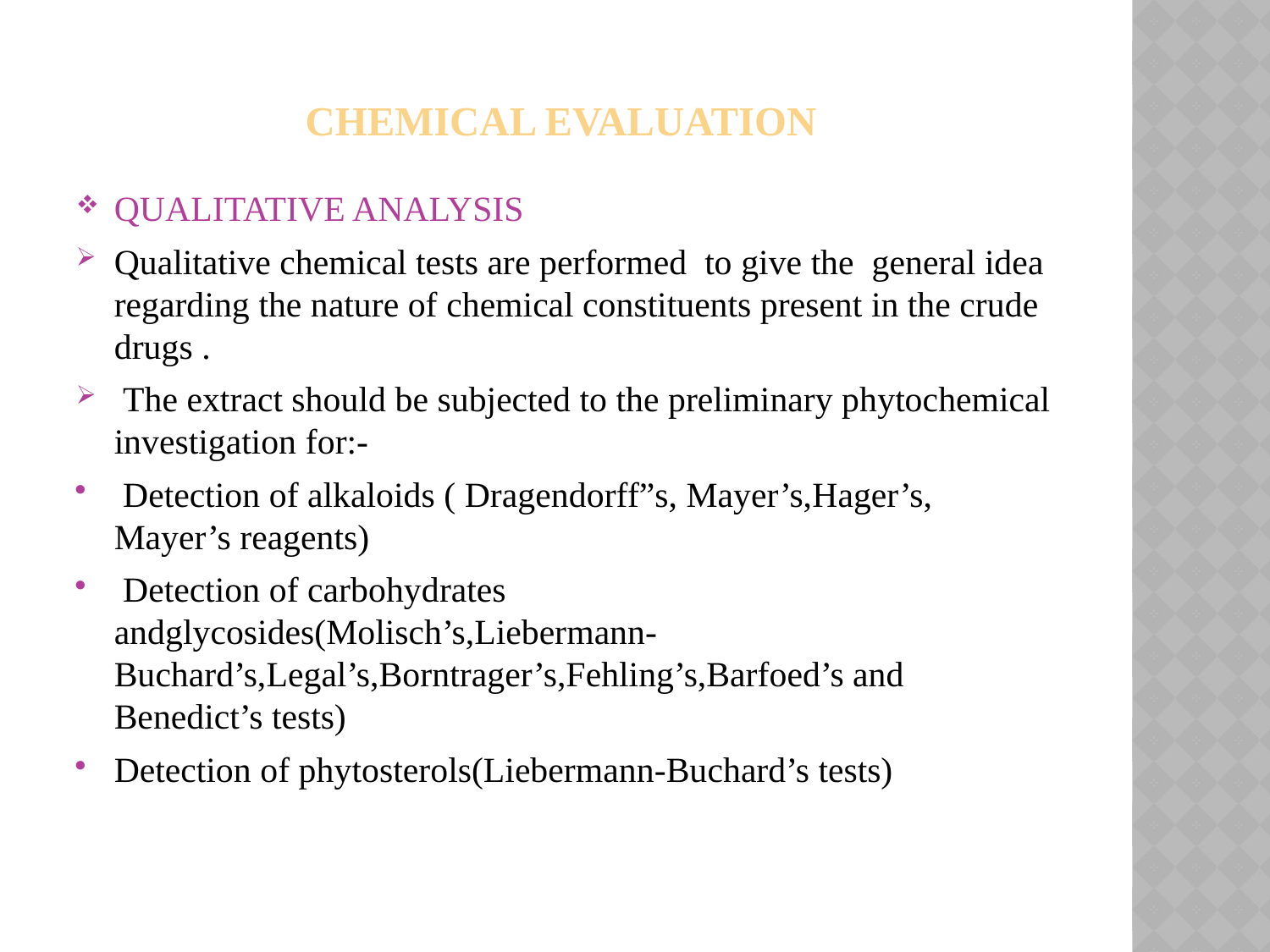

# CHEMICAL EVALUATION
QUALITATIVE ANALYSIS
Qualitative chemical tests are performed  to give the  general idea regarding the nature of chemical constituents present in the crude drugs .
 The extract should be subjected to the preliminary phytochemical investigation for:-
 Detection of alkaloids ( Dragendorff”s, Mayer’s,Hager’s, Mayer’s reagents)
 Detection of carbohydrates andglycosides(Molisch’s,Liebermann-Buchard’s,Legal’s,Borntrager’s,Fehling’s,Barfoed’s and Benedict’s tests)
Detection of phytosterols(Liebermann-Buchard’s tests)